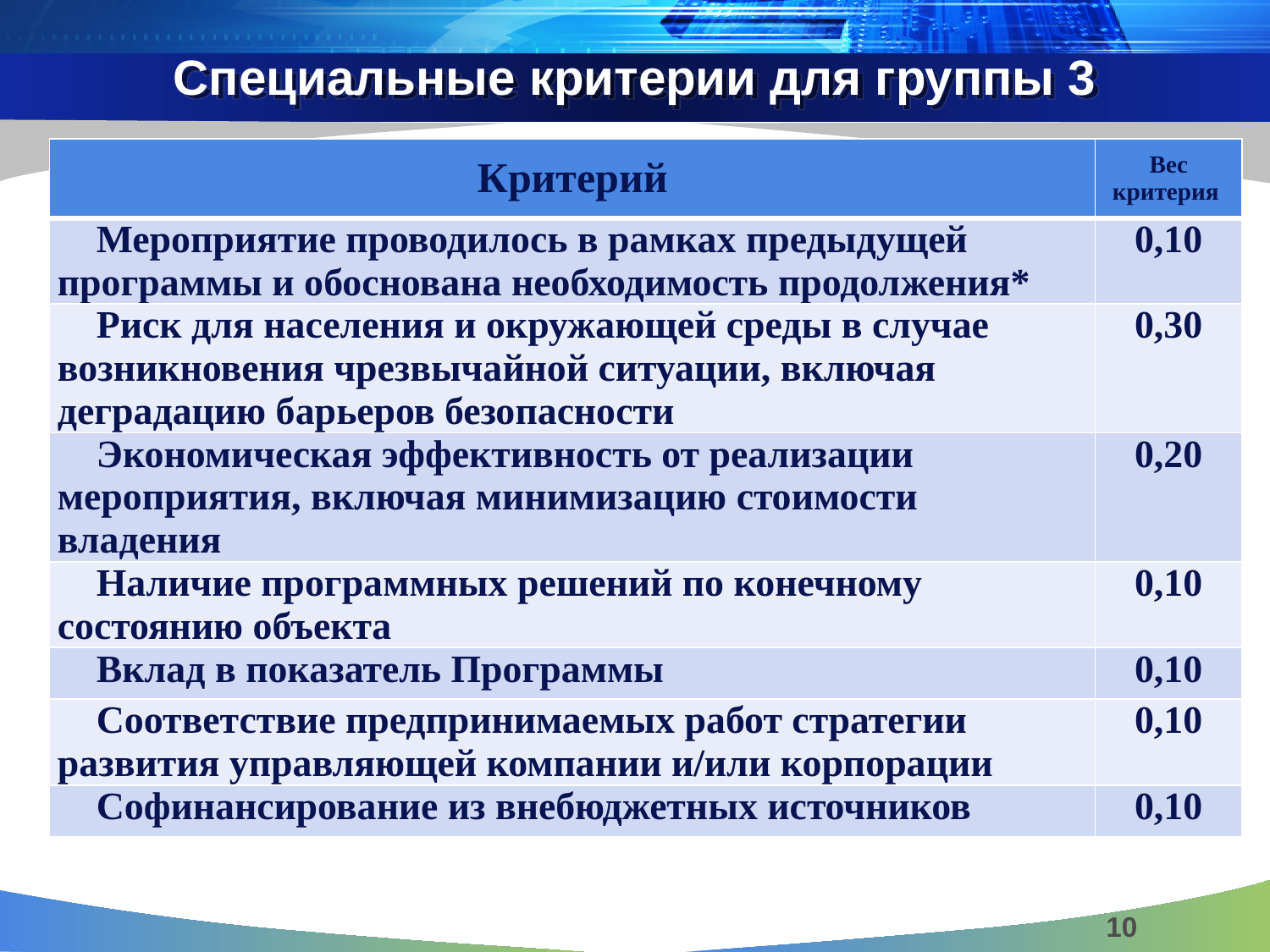

# Специальные критерии для группы 3
| Критерий | Вес критерия |
| --- | --- |
| Мероприятие проводилось в рамках предыдущей программы и обоснована необходимость продолжения\* | 0,10 |
| Риск для населения и окружающей среды в случае возникновения чрезвычайной ситуации, включая деградацию барьеров безопасности | 0,30 |
| Экономическая эффективность от реализации мероприятия, включая минимизацию стоимости владения | 0,20 |
| Наличие программных решений по конечному состоянию объекта | 0,10 |
| Вклад в показатель Программы | 0,10 |
| Соответствие предпринимаемых работ стратегии развития управляющей компании и/или корпорации | 0,10 |
| Софинансирование из внебюджетных источников | 0,10 |

10